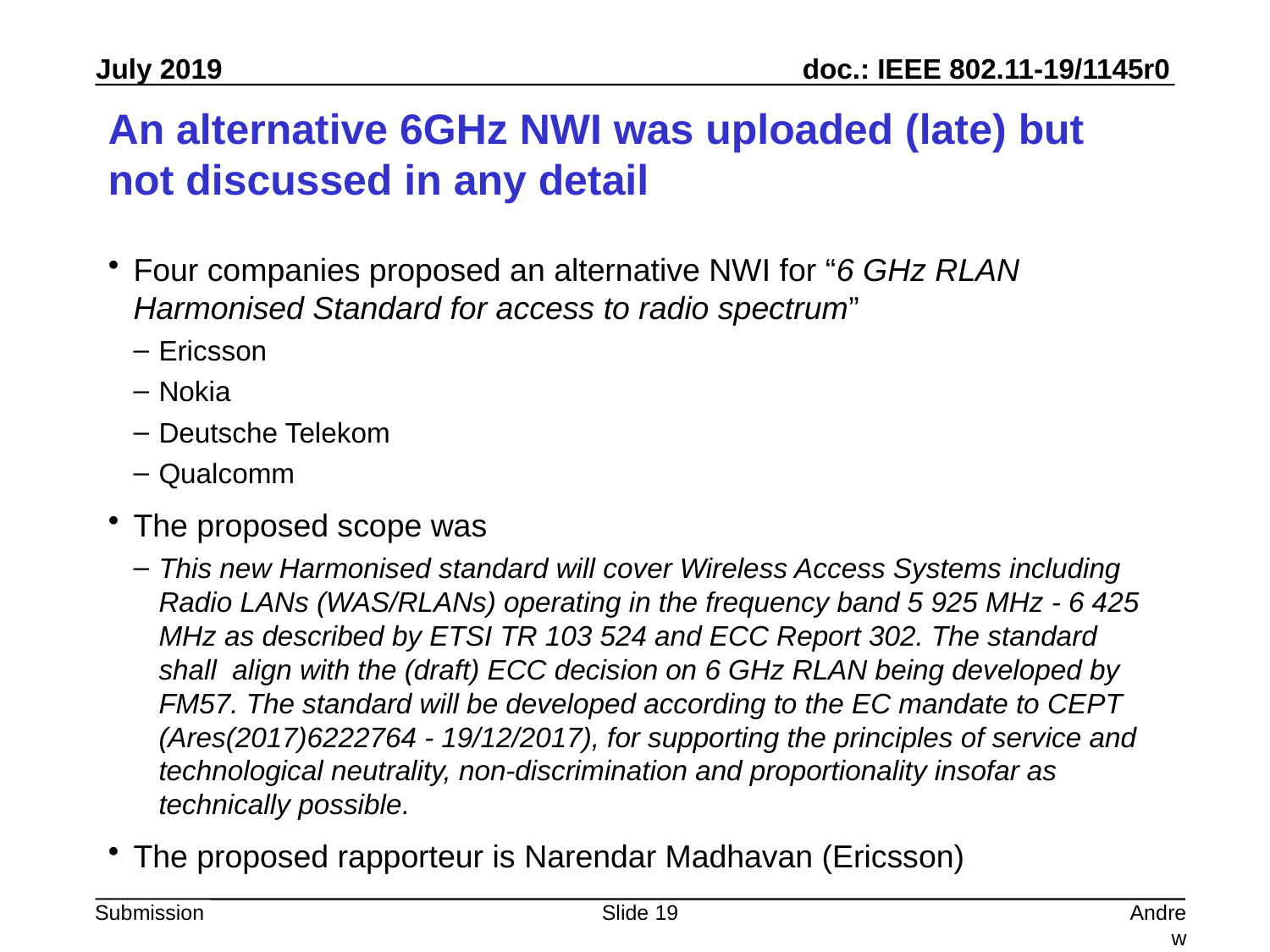

# An alternative 6GHz NWI was uploaded (late) but not discussed in any detail
Four companies proposed an alternative NWI for “6 GHz RLAN Harmonised Standard for access to radio spectrum”
Ericsson
Nokia
Deutsche Telekom
Qualcomm
The proposed scope was
This new Harmonised standard will cover Wireless Access Systems including Radio LANs (WAS/RLANs) operating in the frequency band 5 925 MHz - 6 425 MHz as described by ETSI TR 103 524 and ECC Report 302. The standard shall  align with the (draft) ECC decision on 6 GHz RLAN being developed by FM57. The standard will be developed according to the EC mandate to CEPT (Ares(2017)6222764 - 19/12/2017), for supporting the principles of service and technological neutrality, non-discrimination and proportionality insofar as technically possible.
The proposed rapporteur is Narendar Madhavan (Ericsson)

Slide 19
Andrew Myles, Cisco